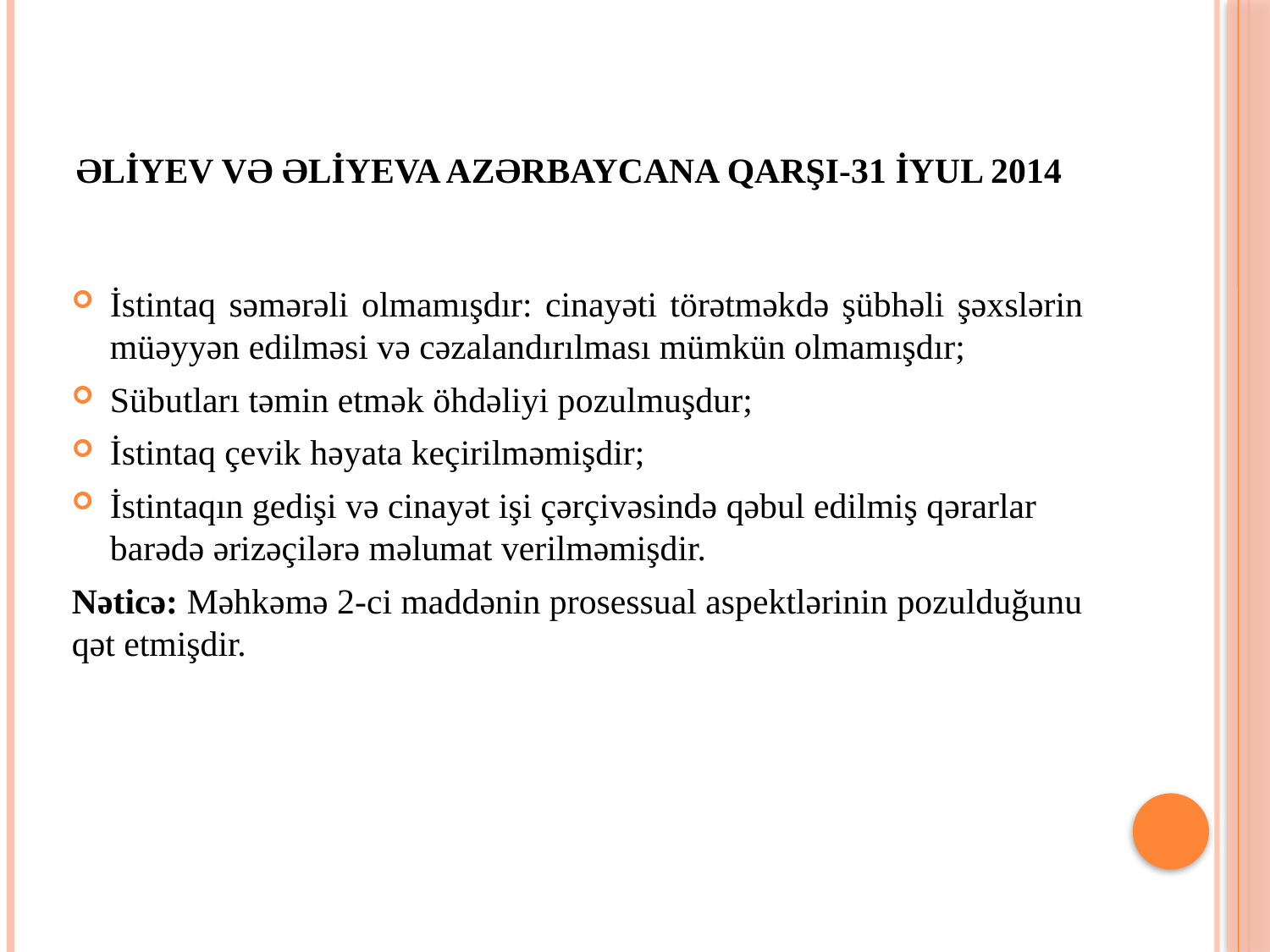

# ƏLİYEV VƏ ƏLİYEVA AZƏRBAYCANA QARŞI-31 İYUL 2014
İstintaq səmərəli olmamışdır: cinayəti törətməkdə şübhəli şəxslərin müəyyən edilməsi və cəzalandırılması mümkün olmamışdır;
Sübutları təmin etmək öhdəliyi pozulmuşdur;
İstintaq çevik həyata keçirilməmişdir;
İstintaqın gedişi və cinayət işi çərçivəsində qəbul edilmiş qərarlar barədə ərizəçilərə məlumat verilməmişdir.
Nəticə: Məhkəmə 2-ci maddənin prosessual aspektlərinin pozulduğunu qət etmişdir.